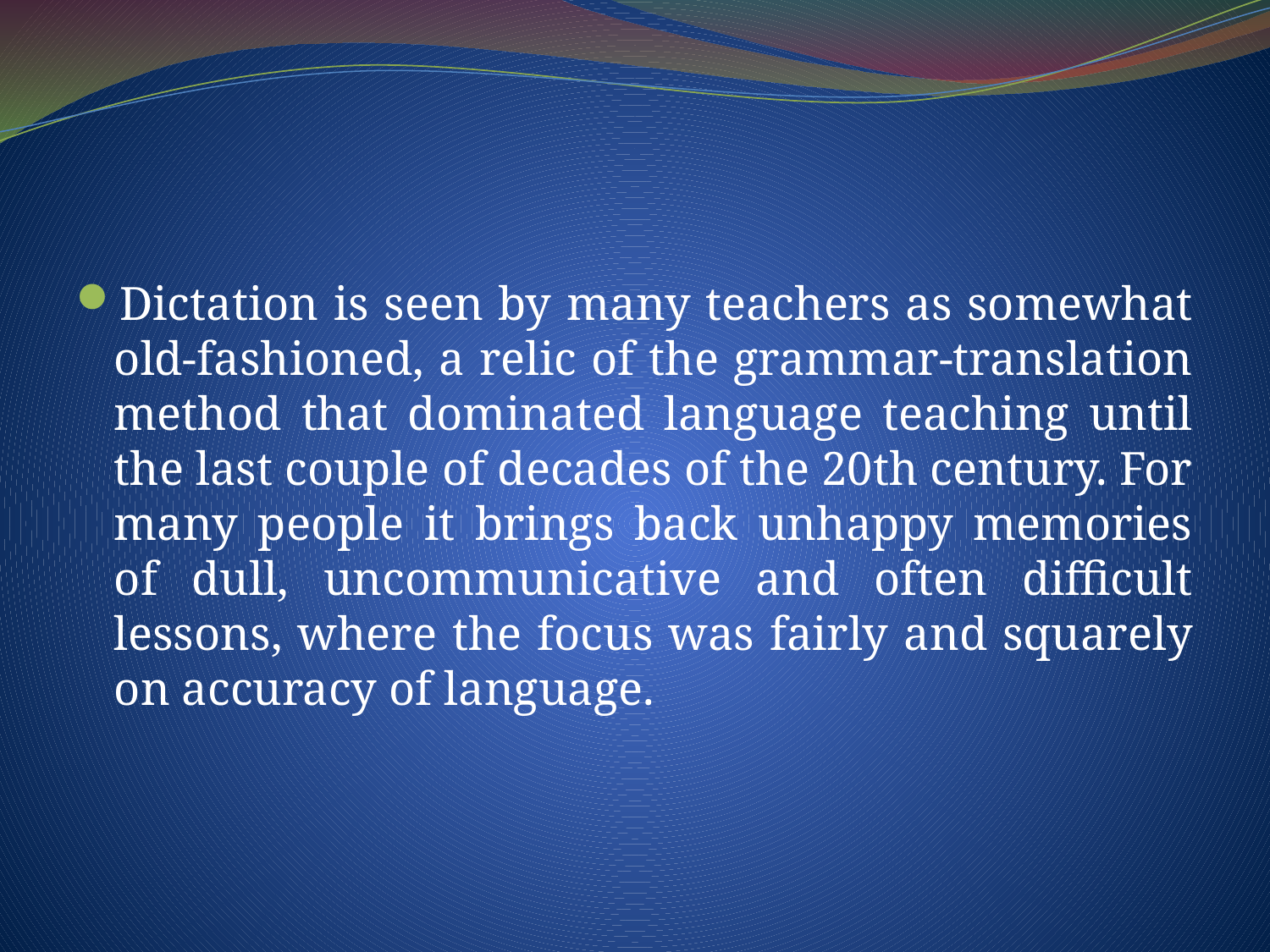

#
Dictation is seen by many teachers as somewhat old-fashioned, a relic of the grammar-translation method that dominated language teaching until the last couple of decades of the 20th century. For many people it brings back unhappy memories of dull, uncommunicative and often difficult lessons, where the focus was fairly and squarely on accuracy of language.